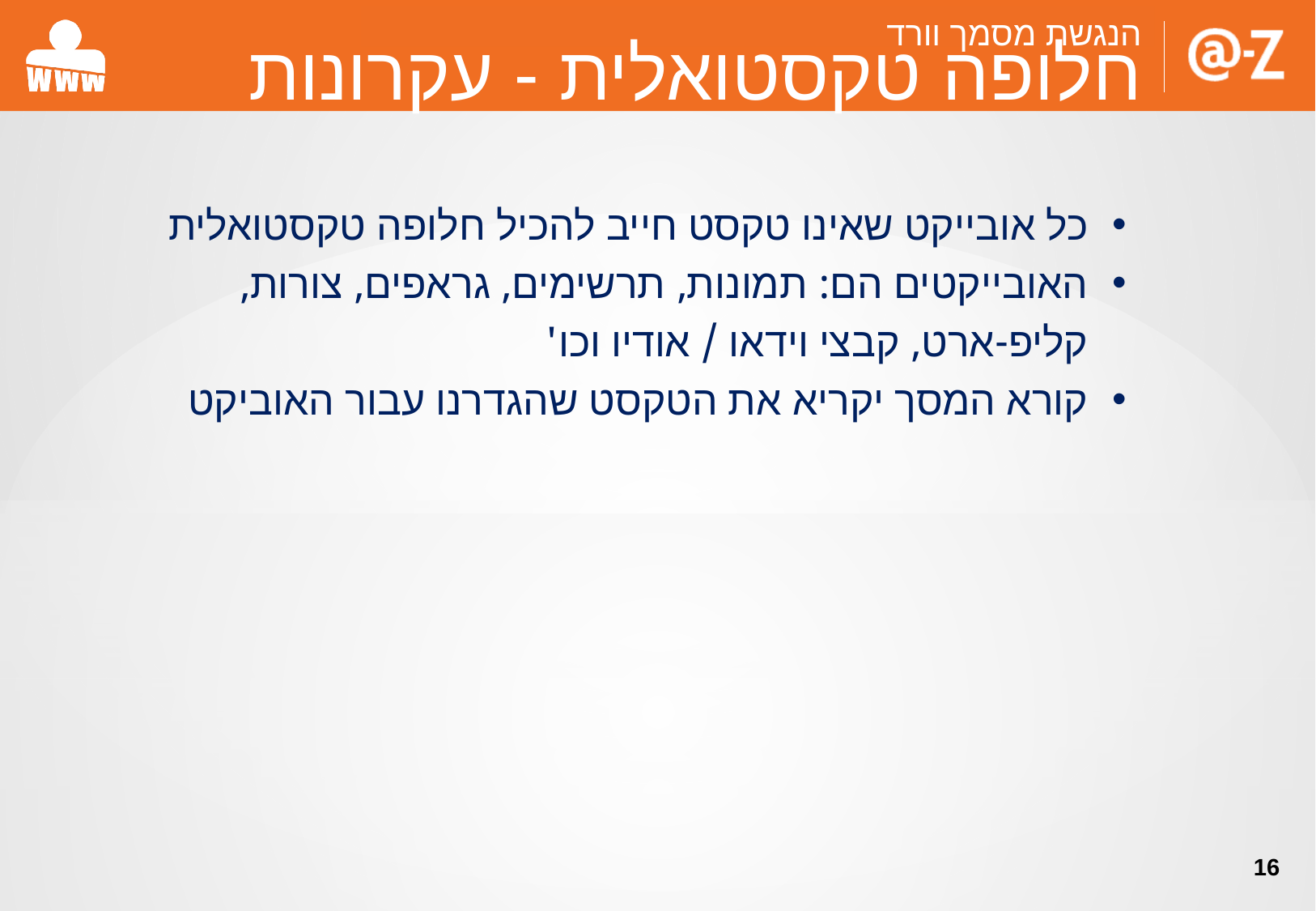

הנגשת מסמך וורד
חלופה טקסטואלית - עקרונות
כל אובייקט שאינו טקסט חייב להכיל חלופה טקסטואלית
האובייקטים הם: תמונות, תרשימים, גראפים, צורות, קליפ-ארט, קבצי וידאו / אודיו וכו'
קורא המסך יקריא את הטקסט שהגדרנו עבור האוביקט

16